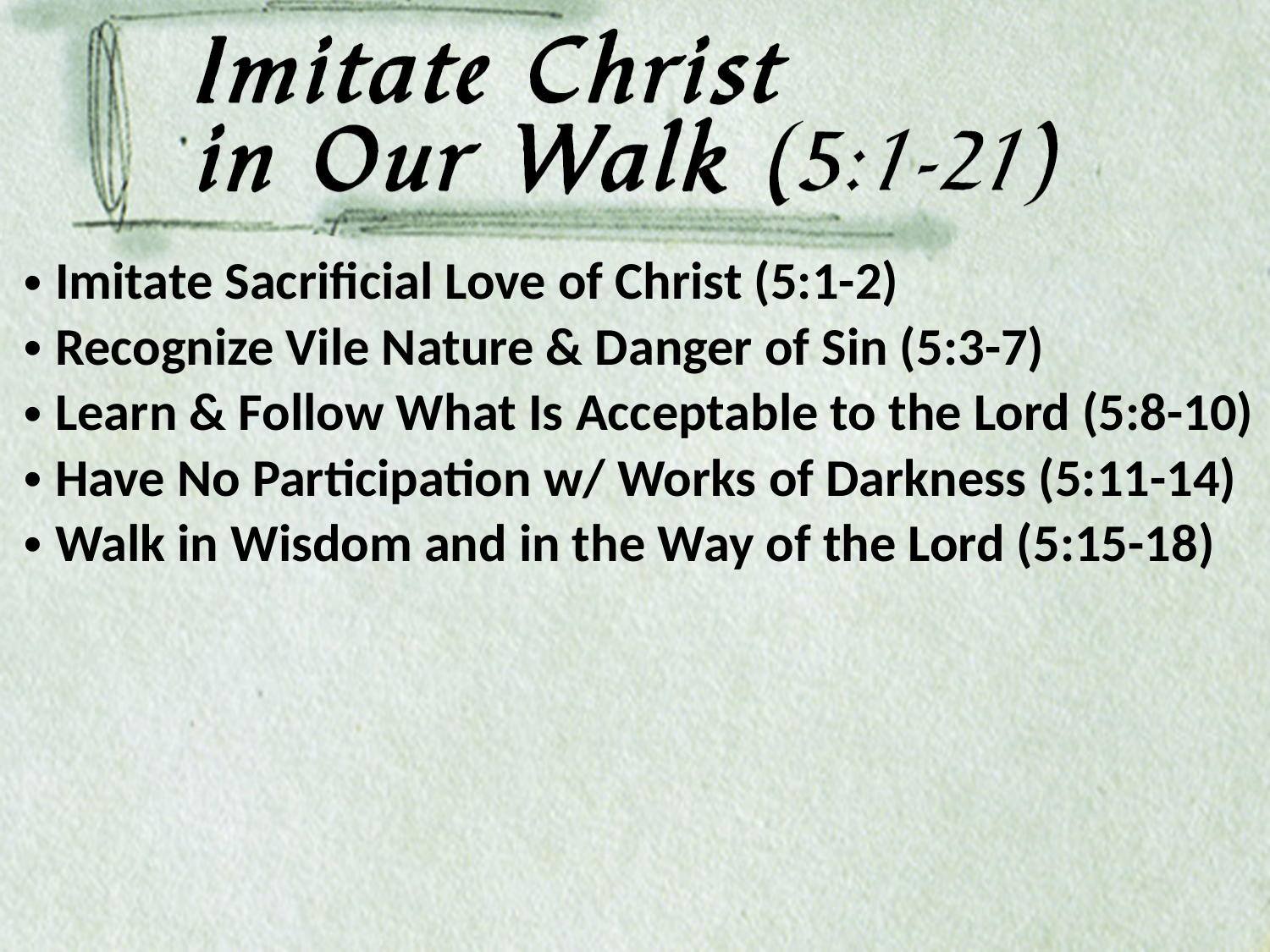

Imitate Sacrificial Love of Christ (5:1-2)
Recognize Vile Nature & Danger of Sin (5:3-7)
Learn & Follow What Is Acceptable to the Lord (5:8-10)
Have No Participation w/ Works of Darkness (5:11-14)
Walk in Wisdom and in the Way of the Lord (5:15-18)